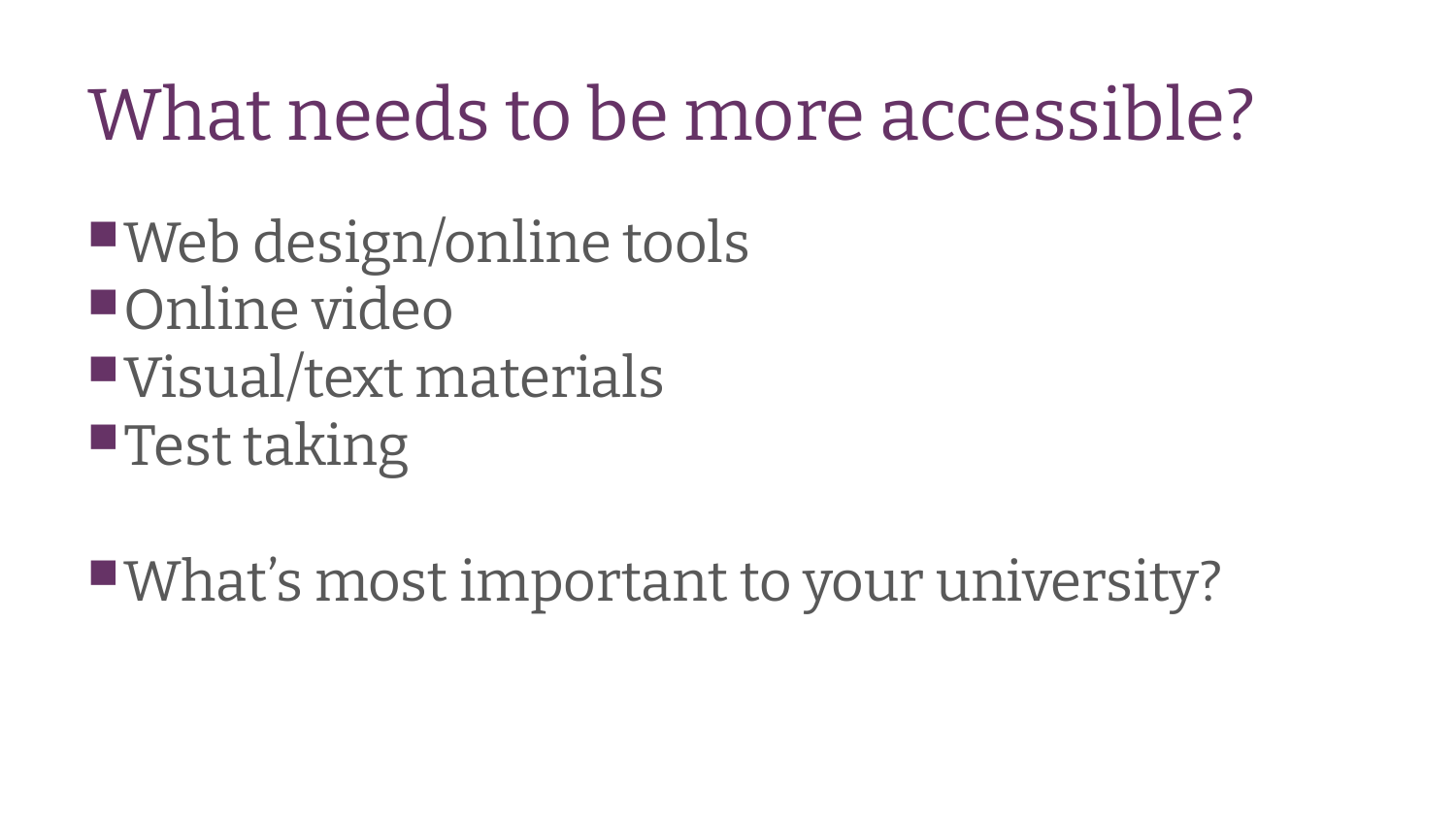

# What needs to be more accessible?
Web design/online tools
Online video
Visual/text materials
Test taking

What’s most important to your university?